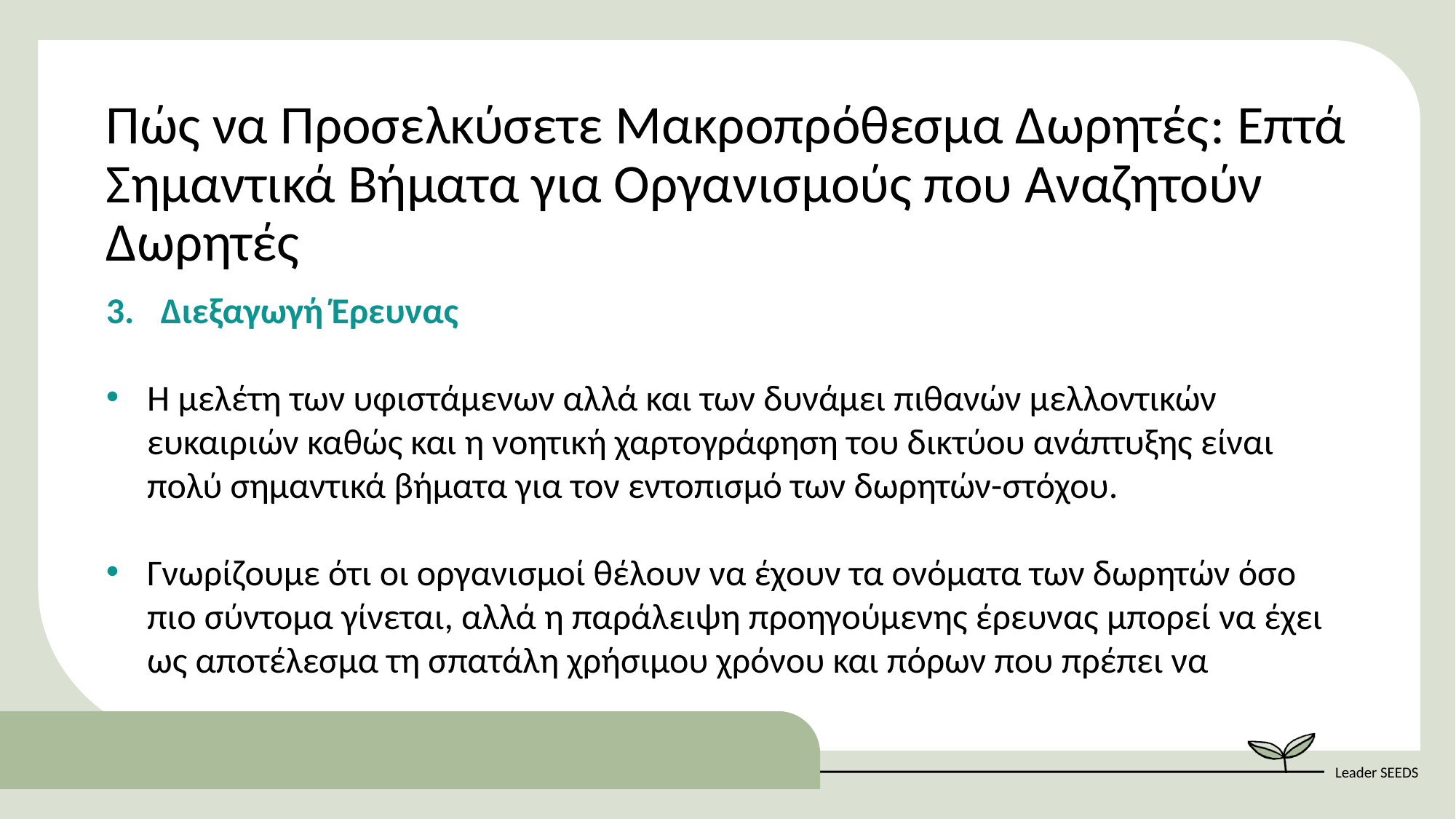

Πώς να Προσελκύσετε Μακροπρόθεσμα Δωρητές: Επτά Σημαντικά Βήματα για Οργανισμούς που Αναζητούν Δωρητές

Διεξαγωγή Έρευνας

Η μελέτη των υφιστάμενων αλλά και των δυνάμει πιθανών μελλοντικών ευκαιριών καθώς και η νοητική χαρτογράφηση του δικτύου ανάπτυξης είναι πολύ σημαντικά βήματα για τον εντοπισμό των δωρητών-στόχου.

Γνωρίζουμε ότι οι οργανισμοί θέλουν να έχουν τα ονόματα των δωρητών όσο πιο σύντομα γίνεται, αλλά η παράλειψη προηγούμενης έρευνας μπορεί να έχει ως αποτέλεσμα τη σπατάλη χρήσιμου χρόνου και πόρων που πρέπει να